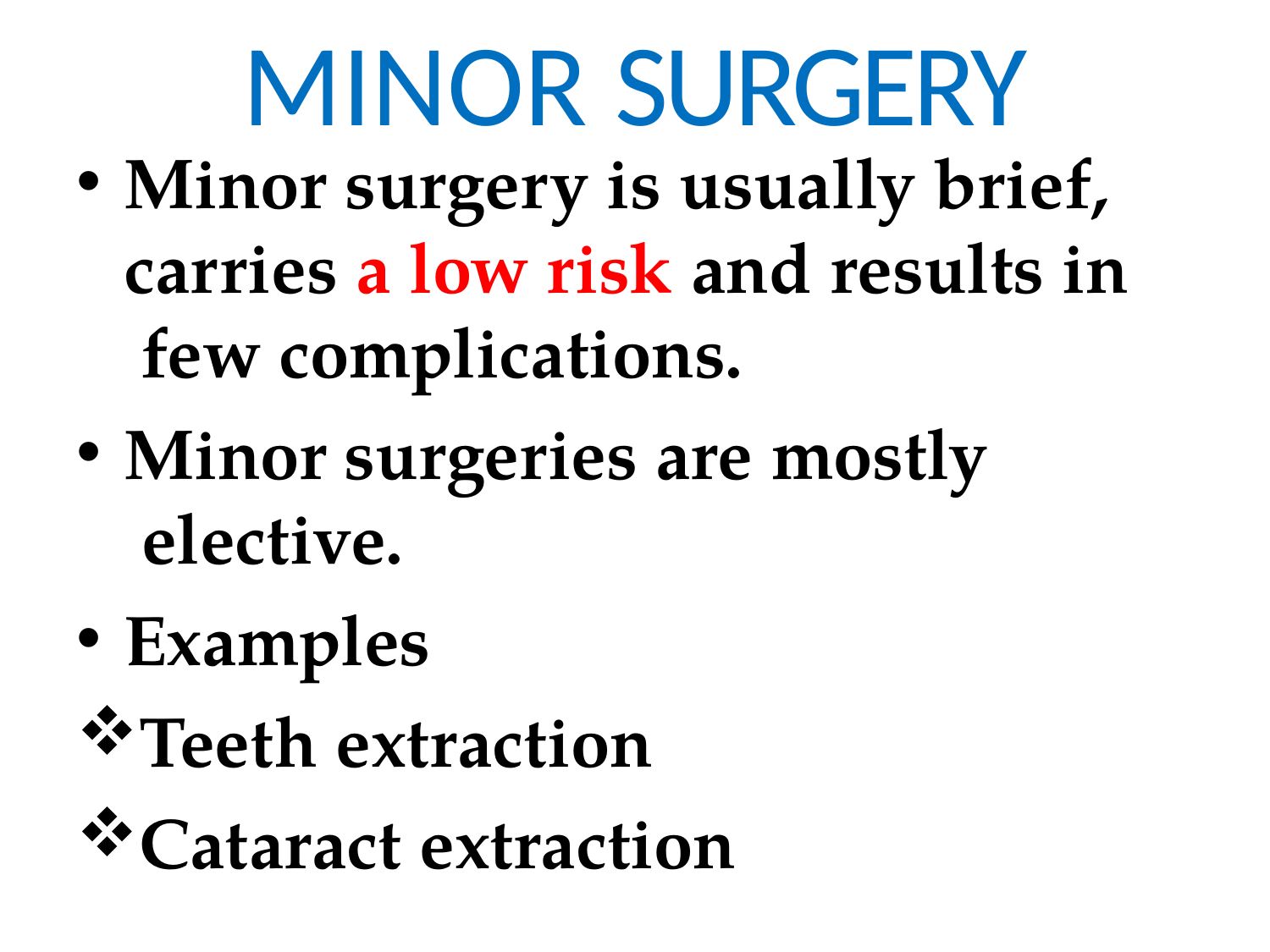

# MINOR SURGERY
Minor surgery is usually brief,  carries a low risk and results in  few complications.
Minor surgeries are mostly  elective.
Examples
Teeth extraction
Cataract extraction